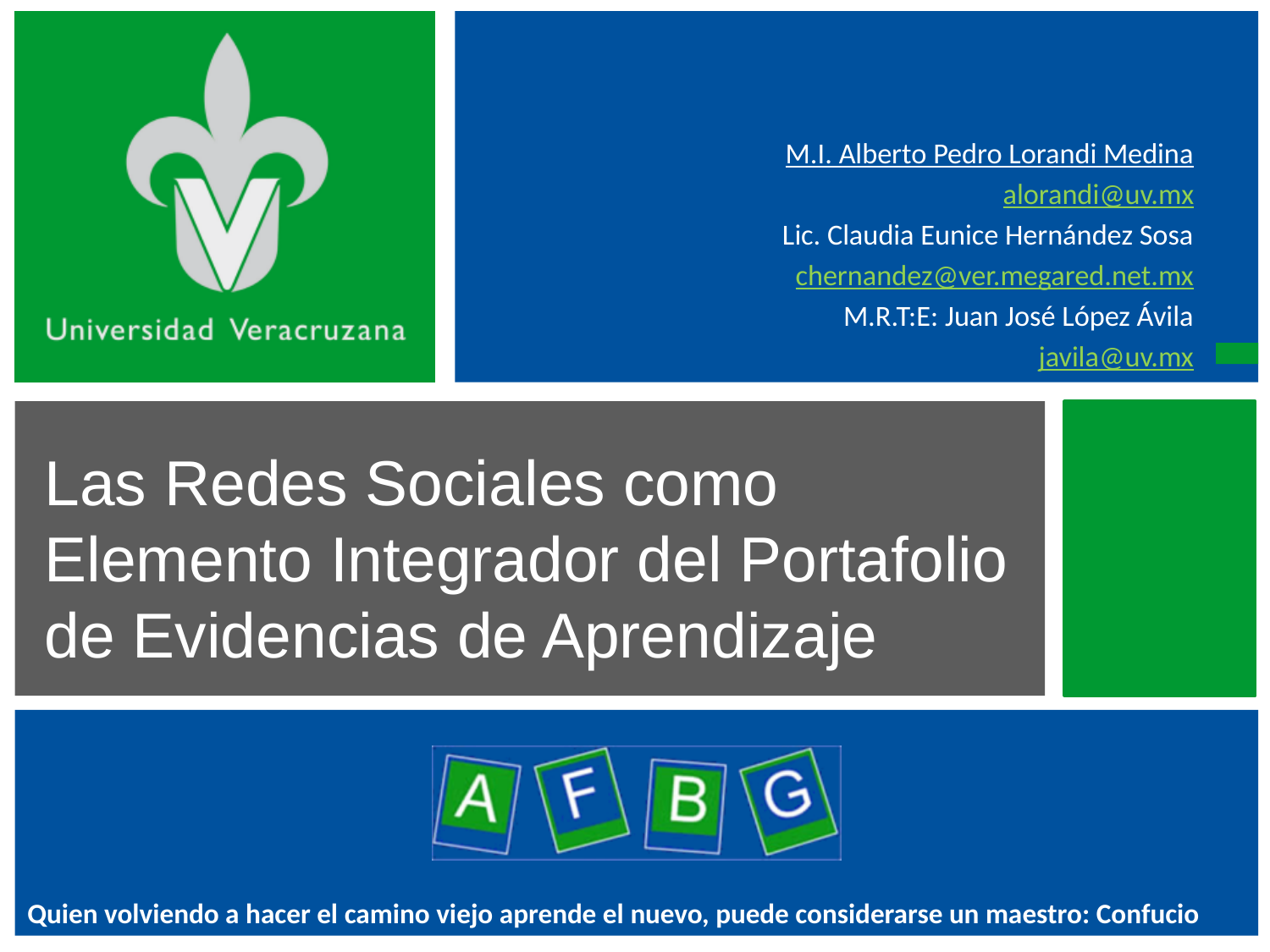

M.I. Alberto Pedro Lorandi Medina
alorandi@uv.mx
Lic. Claudia Eunice Hernández Sosa
chernandez@ver.megared.net.mx
M.R.T:E: Juan José López Ávila
javila@uv.mx
# Las Redes Sociales como Elemento Integrador del Portafolio de Evidencias de Aprendizaje
Quien volviendo a hacer el camino viejo aprende el nuevo, puede considerarse un maestro: Confucio